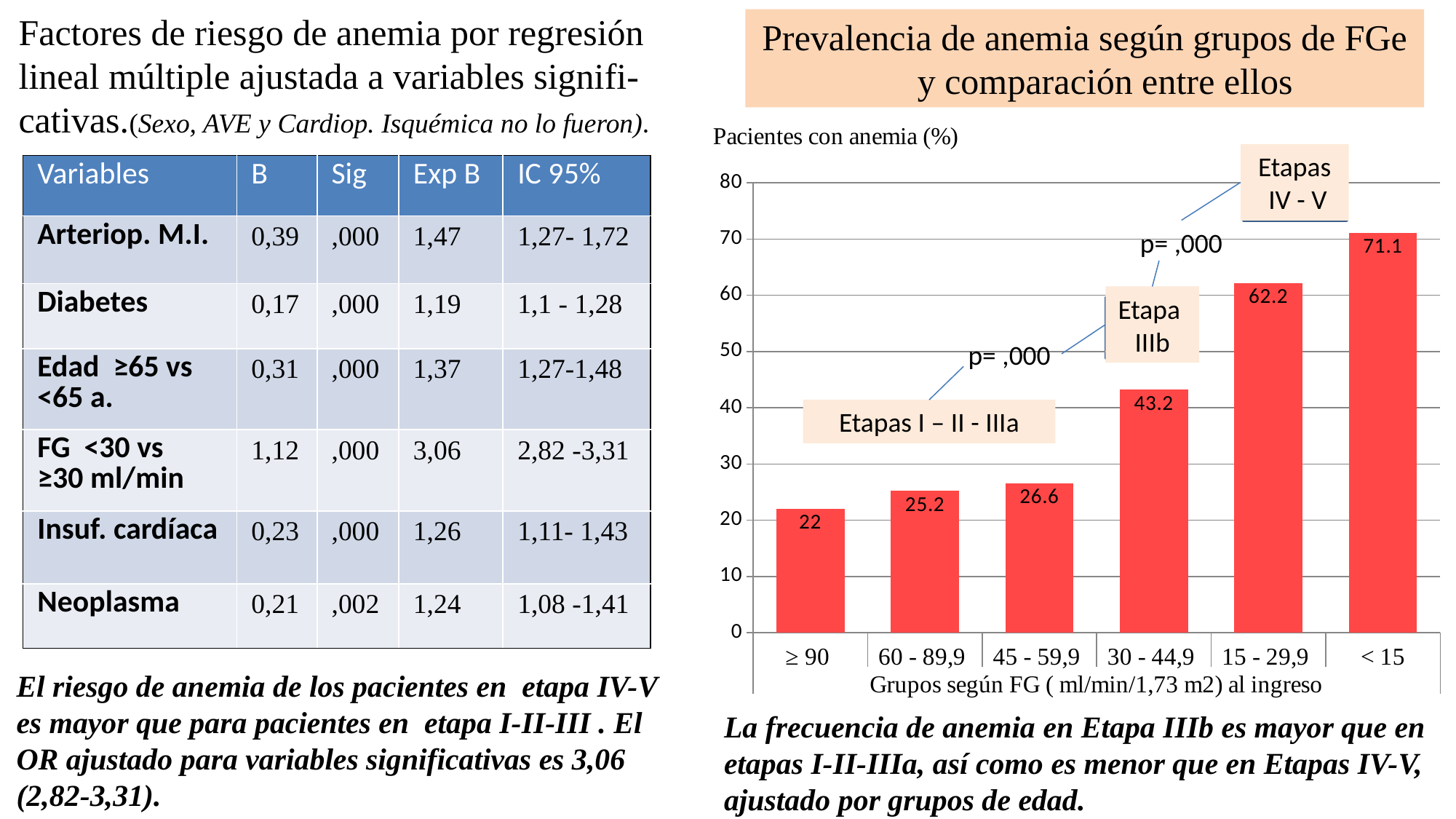

Factores de riesgo de anemia por regresión lineal múltiple ajustada a variables signifi-cativas.(Sexo, AVE y Cardiop. Isquémica no lo fueron).
Prevalencia de anemia según grupos de FGe y comparación entre ellos

### Chart: Pacientes con anemia (%)

| Category | Pacientes con anemia (%) |
|---|---|
| ≥ 90  | 22.0 |
| 60 - 89,9  | 25.2 |
| 45 - 59,9  | 26.6 |
| 30 - 44,9  | 43.2 |
| 15 - 29,9  | 62.2 |
| ˂ 15 | 71.1 |
Etapas
 IV - V
| Variables | Β | Sig | Exp Β | IC 95% |
| --- | --- | --- | --- | --- |
| Arteriop. M.I. | 0,39 | ,000 | 1,47 | 1,27- 1,72 |
| Diabetes | 0,17 | ,000 | 1,19 | 1,1 - 1,28 |
| Edad ≥65 vs <65 a. | 0,31 | ,000 | 1,37 | 1,27-1,48 |
| FG <30 vs ≥30 ml/min | 1,12 | ,000 | 3,06 | 2,82 -3,31 |
| Insuf. cardíaca | 0,23 | ,000 | 1,26 | 1,11- 1,43 |
| Neoplasma | 0,21 | ,002 | 1,24 | 1,08 -1,41 |

p= ,000
Etapa
IIIb

p= ,000
Etapas I – II - IIIa

El riesgo de anemia de los pacientes en  etapa IV-V  es mayor que para pacientes en  etapa I-II-III . El OR ajustado para variables significativas es 3,06 (2,82-3,31).

La frecuencia de anemia en Etapa IIIb es mayor que en etapas I-II-IIIa, así como es menor que en Etapas IV-V, ajustado por grupos de edad.